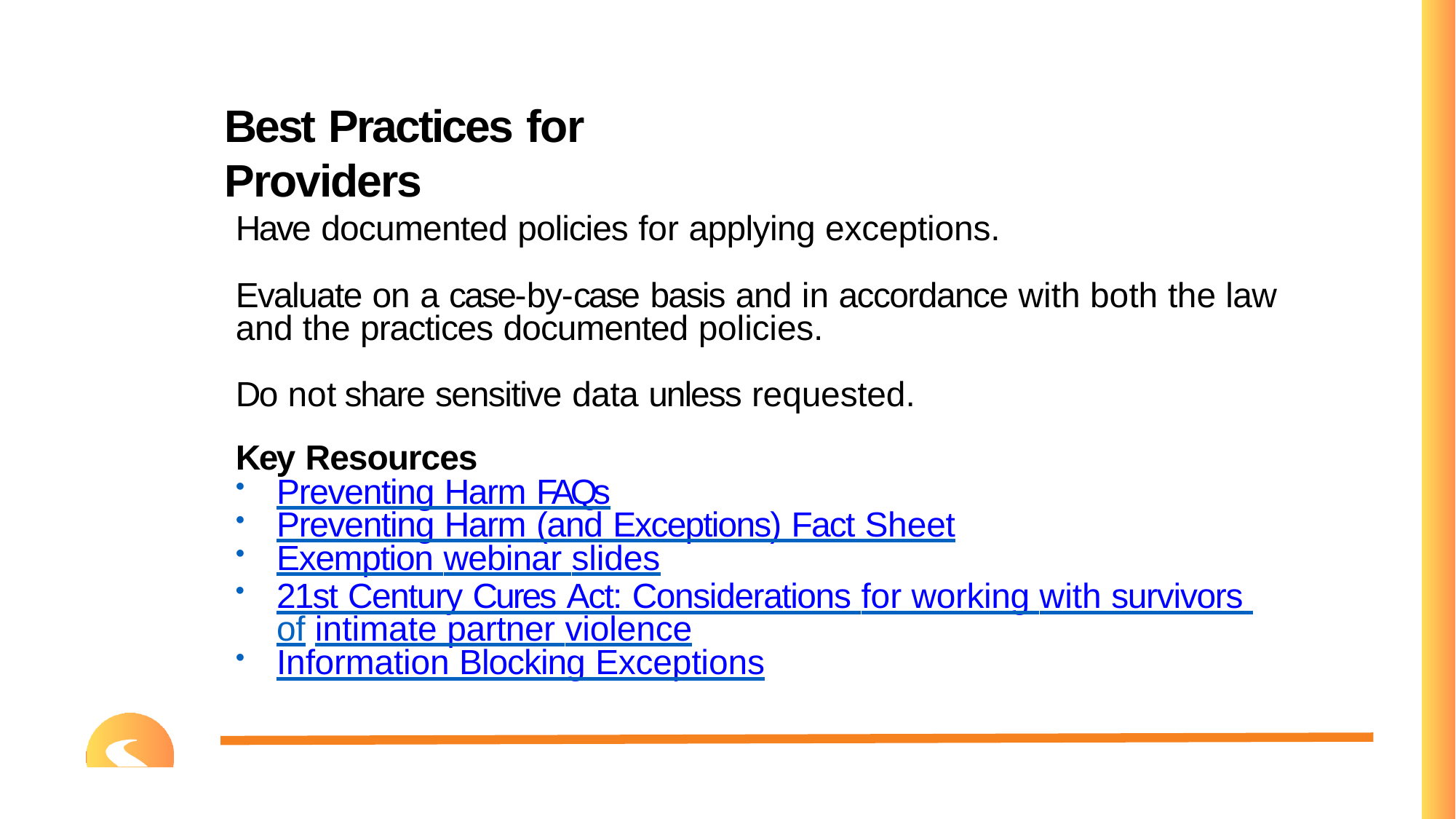

# Best Practices for Providers
Have documented policies for applying exceptions.
Evaluate on a case-by-case basis and in accordance with both the law and the practices documented policies.
Do not share sensitive data unless requested.
Key Resources
Preventing Harm FAQs
Preventing Harm (and Exceptions) Fact Sheet
Exemption webinar slides
21st Century Cures Act: Considerations for working with survivors of intimate partner violence
Information Blocking Exceptions